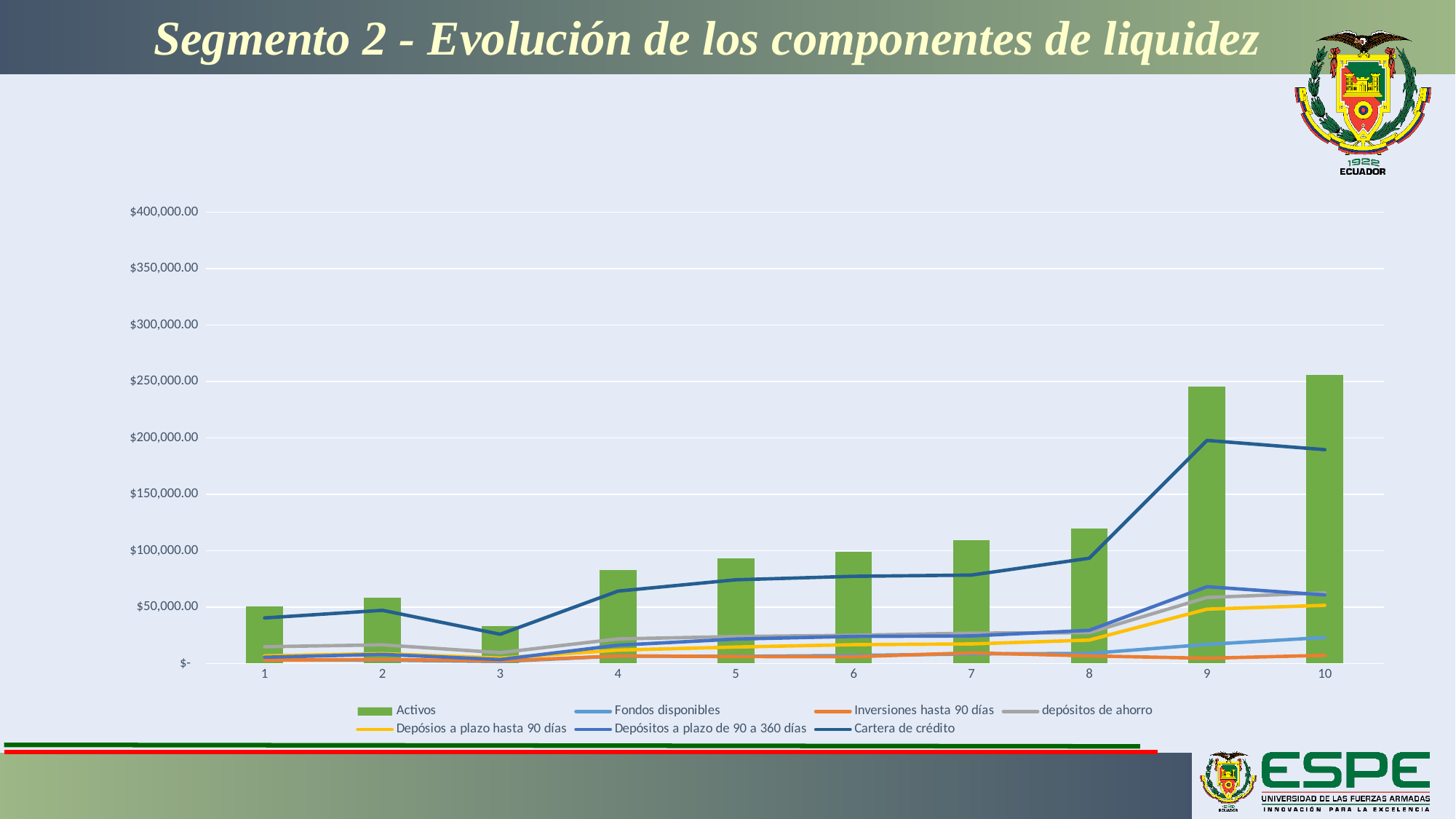

# Segmento 2 - Evolución de los componentes de liquidez

### Chart

| Category | Activos | Fondos disponibles |  | depósitos de ahorro |  |  | Cartera de crédito |
|---|---|---|---|---|---|---|---|